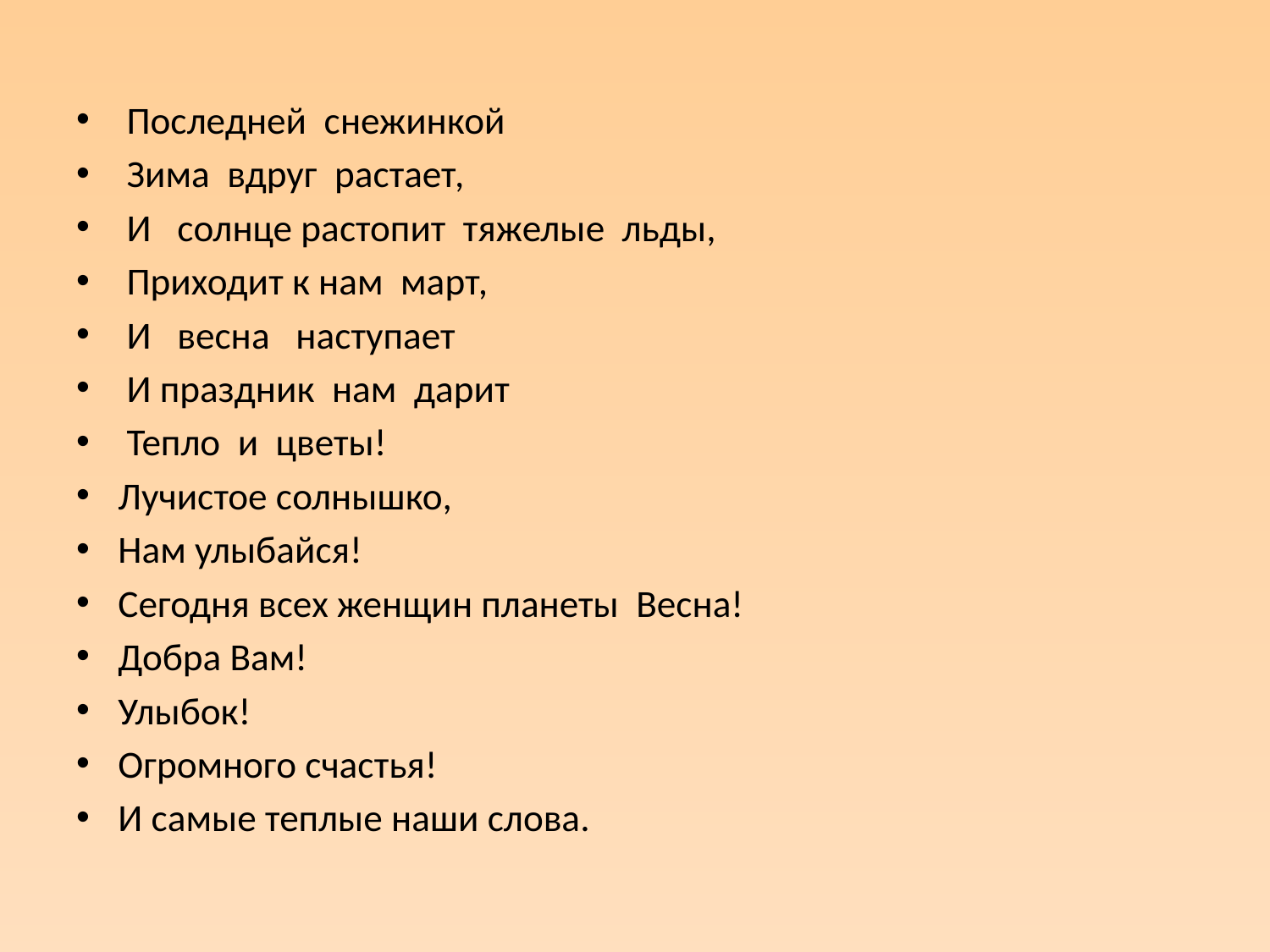

#
 Последней  снежинкой
 Зима  вдруг  растает,
 И   солнце растопит  тяжелые  льды,
 Приходит к нам  март,
 И   весна   наступает
 И праздник  нам  дарит
 Тепло  и  цветы!
Лучистое солнышко,
Нам улыбайся!
Сегодня всех женщин планеты  Весна!
Добра Вам!
Улыбок!
Огромного счастья!
И самые теплые наши слова.